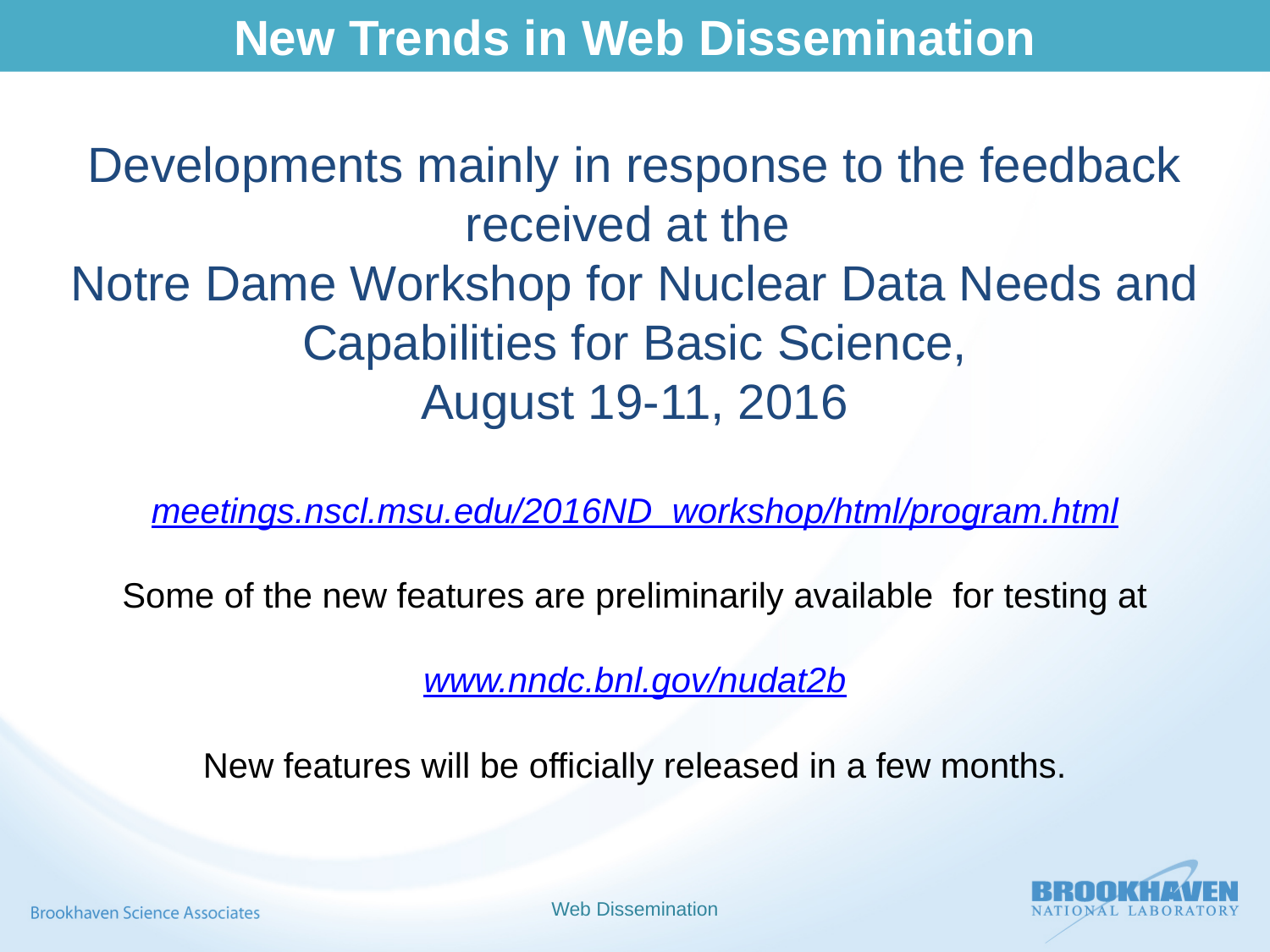

New Trends in Web Dissemination
Developments mainly in response to the feedback received at the
Notre Dame Workshop for Nuclear Data Needs and Capabilities for Basic Science,
August 19-11, 2016

meetings.nscl.msu.edu/2016ND_workshop/html/program.html

Some of the new features are preliminarily available  for testing at

www.nndc.bnl.gov/nudat2b

New features will be officially released in a few months.